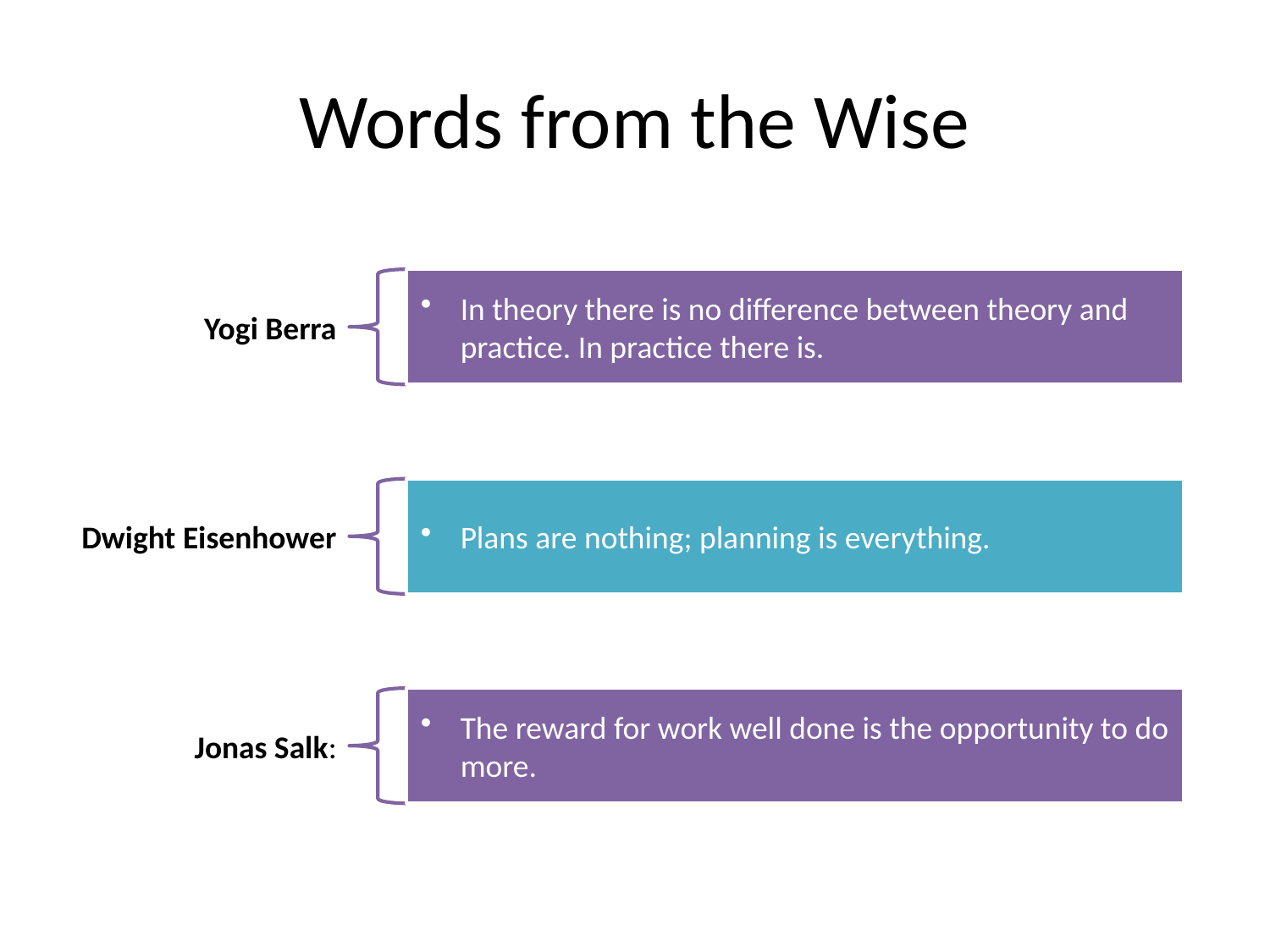

# Words from the Wise
Yogi Berra
In theory there is no difference between theory and practice. In practice there is.
Dwight Eisenhower
Plans are nothing; planning is everything.
The reward for work well done is the opportunity to do more.
Jonas Salk: